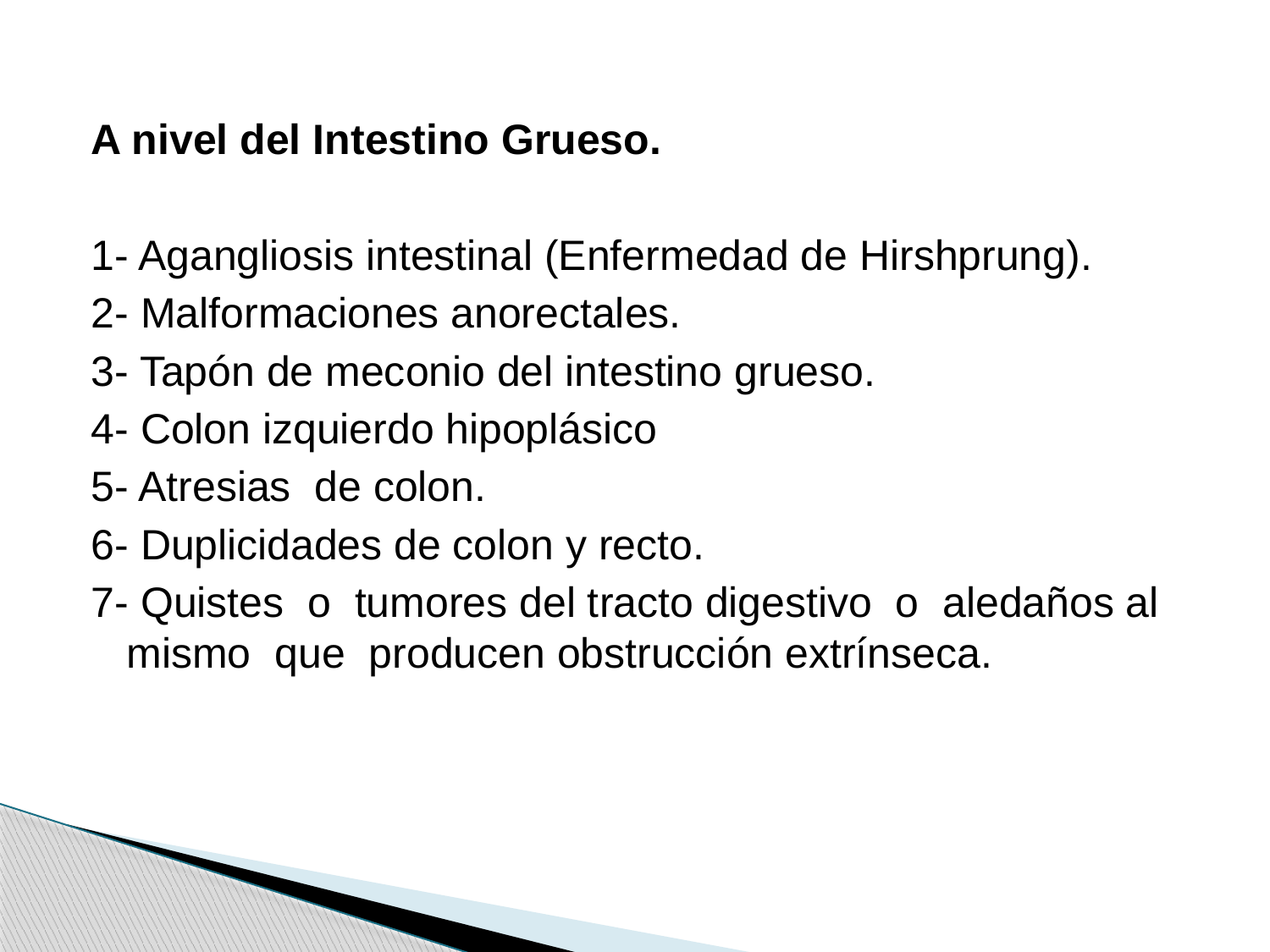

A nivel del Intestino Grueso.

1- Agangliosis intestinal (Enfermedad de Hirshprung).
2- Malformaciones anorectales.
3- Tapón de meconio del intestino grueso.
4- Colon izquierdo hipoplásico
5- Atresias  de colon.
6- Duplicidades de colon y recto.
7- Quistes  o  tumores del tracto digestivo  o  aledaños al mismo  que  producen obstrucción extrínseca.